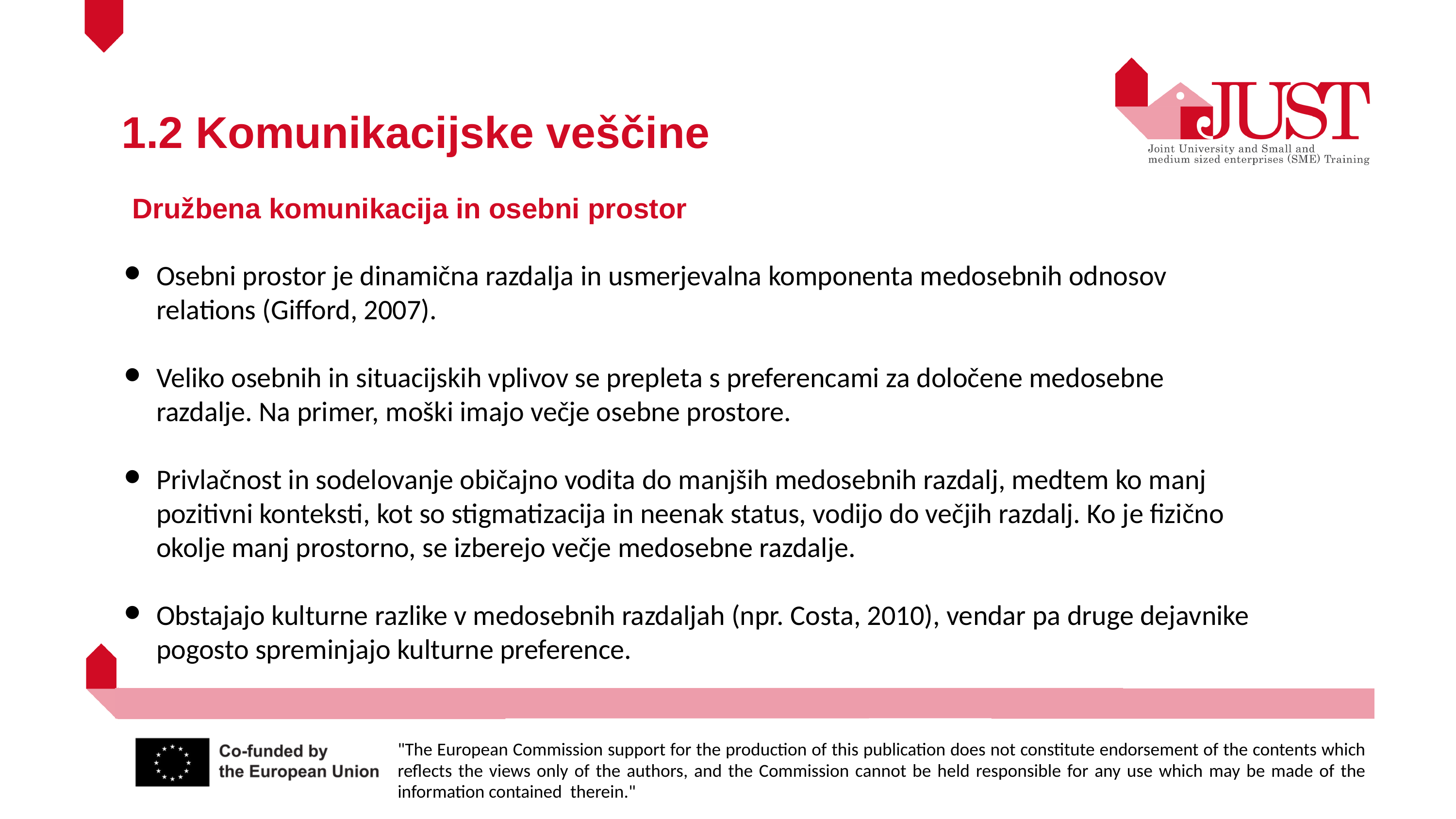

1.2 Komunikacijske veščine
Družbena komunikacija in osebni prostor
Osebni prostor je dinamična razdalja in usmerjevalna komponenta medosebnih odnosov relations (Gifford, 2007).

Veliko osebnih in situacijskih vplivov se prepleta s preferencami za določene medosebne razdalje. Na primer, moški imajo večje osebne prostore.

Privlačnost in sodelovanje običajno vodita do manjših medosebnih razdalj, medtem ko manj pozitivni konteksti, kot so stigmatizacija in neenak status, vodijo do večjih razdalj. Ko je fizično okolje manj prostorno, se izberejo večje medosebne razdalje.

Obstajajo kulturne razlike v medosebnih razdaljah (npr. Costa, 2010), vendar pa druge dejavnike pogosto spreminjajo kulturne preference.